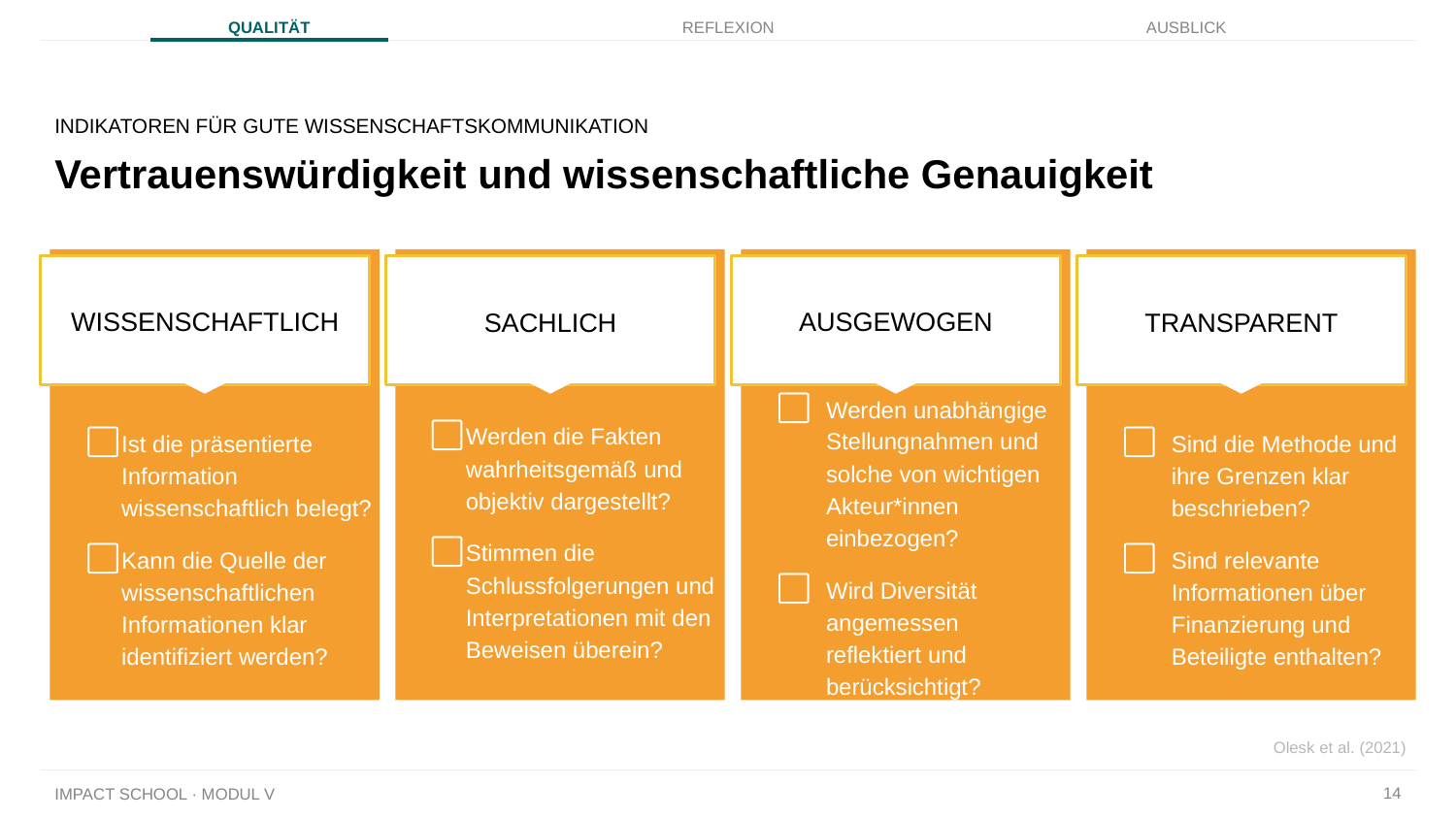

INDIKATOREN FÜR GUTE WISSENSCHAFTSKOMMUNIKATION
# Vertrauenswürdigkeit und wissenschaftliche Genauigkeit

WISSENSCHAFTLICH
AUSGEWOGEN
SACHLICH
TRANSPARENT
SACHLICH
SACHLICH

Werden die Fakten wahrheitsgemäß und objektiv dargestellt?
Stimmen die Schlussfolgerungen und Interpretationen mit den Beweisen überein?
Werden unabhängige Stellungnahmen und solche von wichtigen Akteur*innen einbezogen?
Wird Diversität angemessen reflektiert und berücksichtigt?
Ist die präsentierte Information wissenschaftlich belegt?
Kann die Quelle der wissenschaftlichen Informationen klar identifiziert werden?
Sind die Methode und ihre Grenzen klar beschrieben?
Sind relevante Informationen über Finanzierung und Beteiligte enthalten?
Olesk et al. (2021)